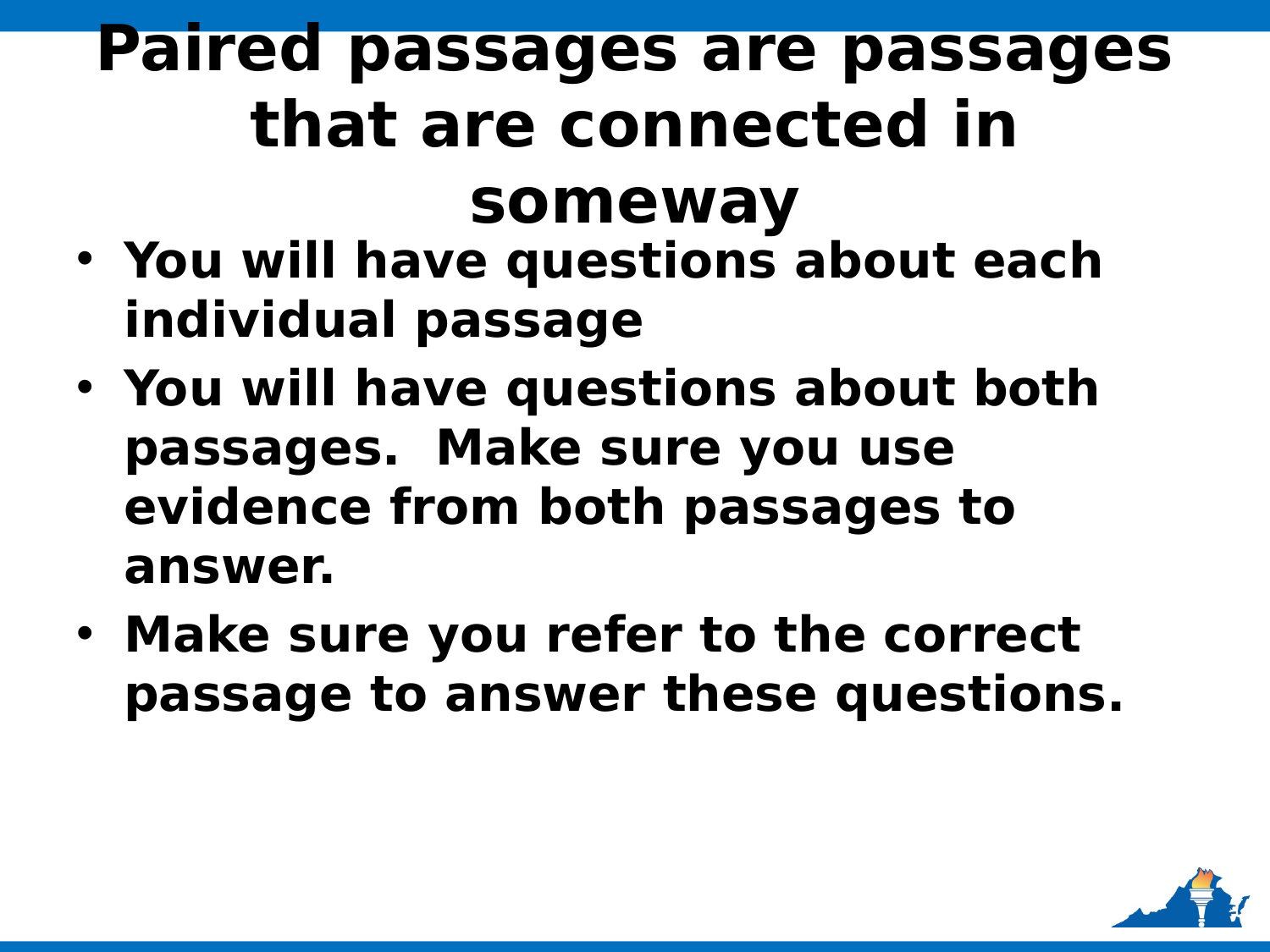

# Paired passages are passages that are connected in someway
You will have questions about each individual passage
You will have questions about both passages.  Make sure you use evidence from both passages to answer.
Make sure you refer to the correct passage to answer these questions.